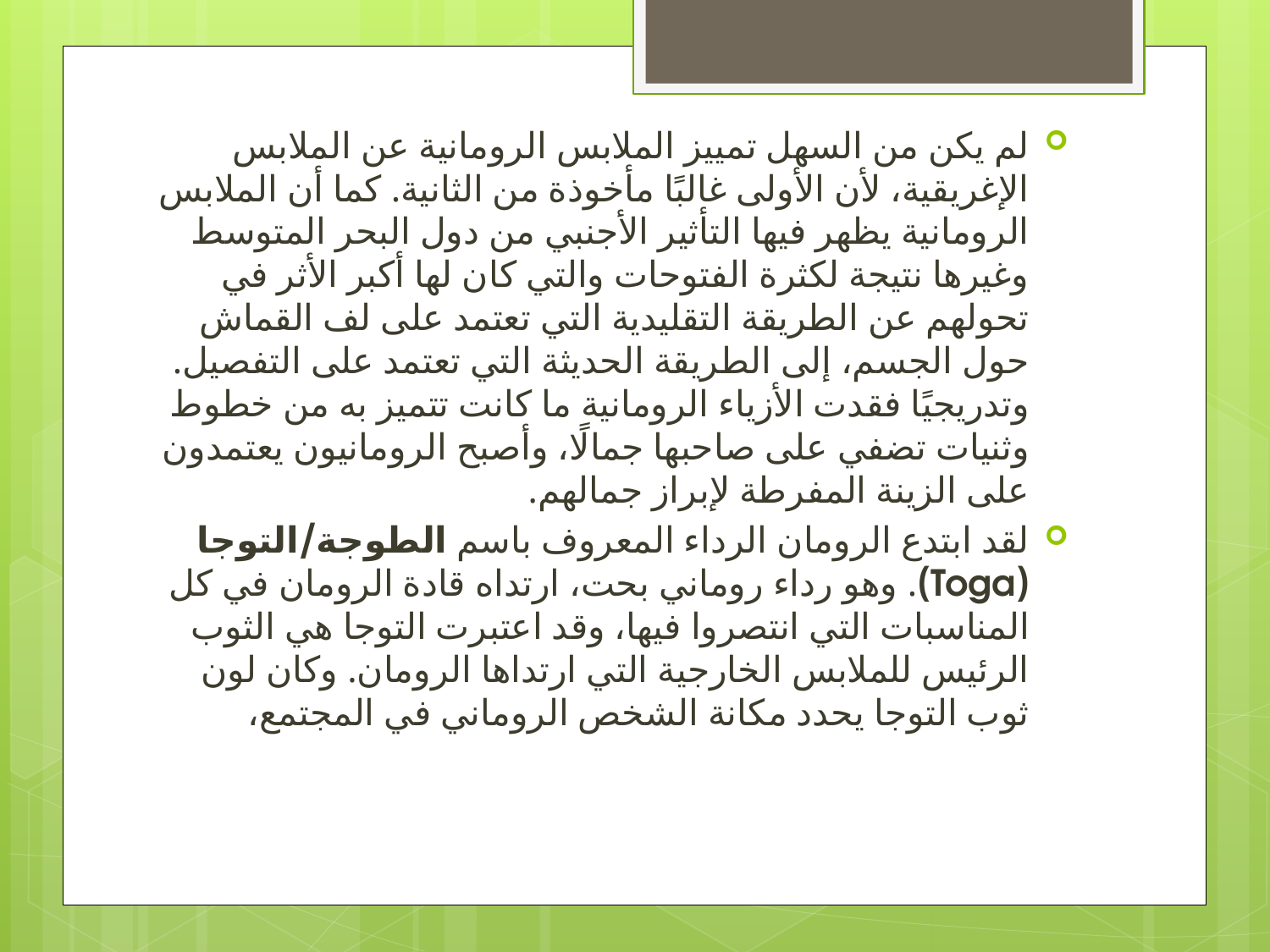

لم يكن من السهل تمييز الملابس الرومانية عن الملابس الإغريقية، لأن الأولى غالبًا مأخوذة من الثانية. كما أن الملابس الرومانية يظهر فيها التأثير الأجنبي من دول البحر المتوسط وغيرها نتيجة لكثرة الفتوحات والتي كان لها أكبر الأثر في تحولهم عن الطريقة التقليدية التي تعتمد على لف القماش حول الجسم، إلى الطريقة الحديثة التي تعتمد على التفصيل. وتدريجيًا فقدت الأزياء الرومانية ما كانت تتميز به من خطوط وثنيات تضفي على صاحبها جمالًا، وأصبح الرومانيون يعتمدون على الزينة المفرطة لإبراز جمالهم.
لقد ابتدع الرومان الرداء المعروف باسم الطوجة/التوجا (Toga). وهو رداء روماني بحت، ارتداه قادة الرومان في كل المناسبات التي انتصروا فيها، وقد اعتبرت التوجا هي الثوب الرئيس للملابس الخارجية التي ارتداها الرومان. وكان لون ثوب التوجا يحدد مكانة الشخص الروماني في المجتمع،